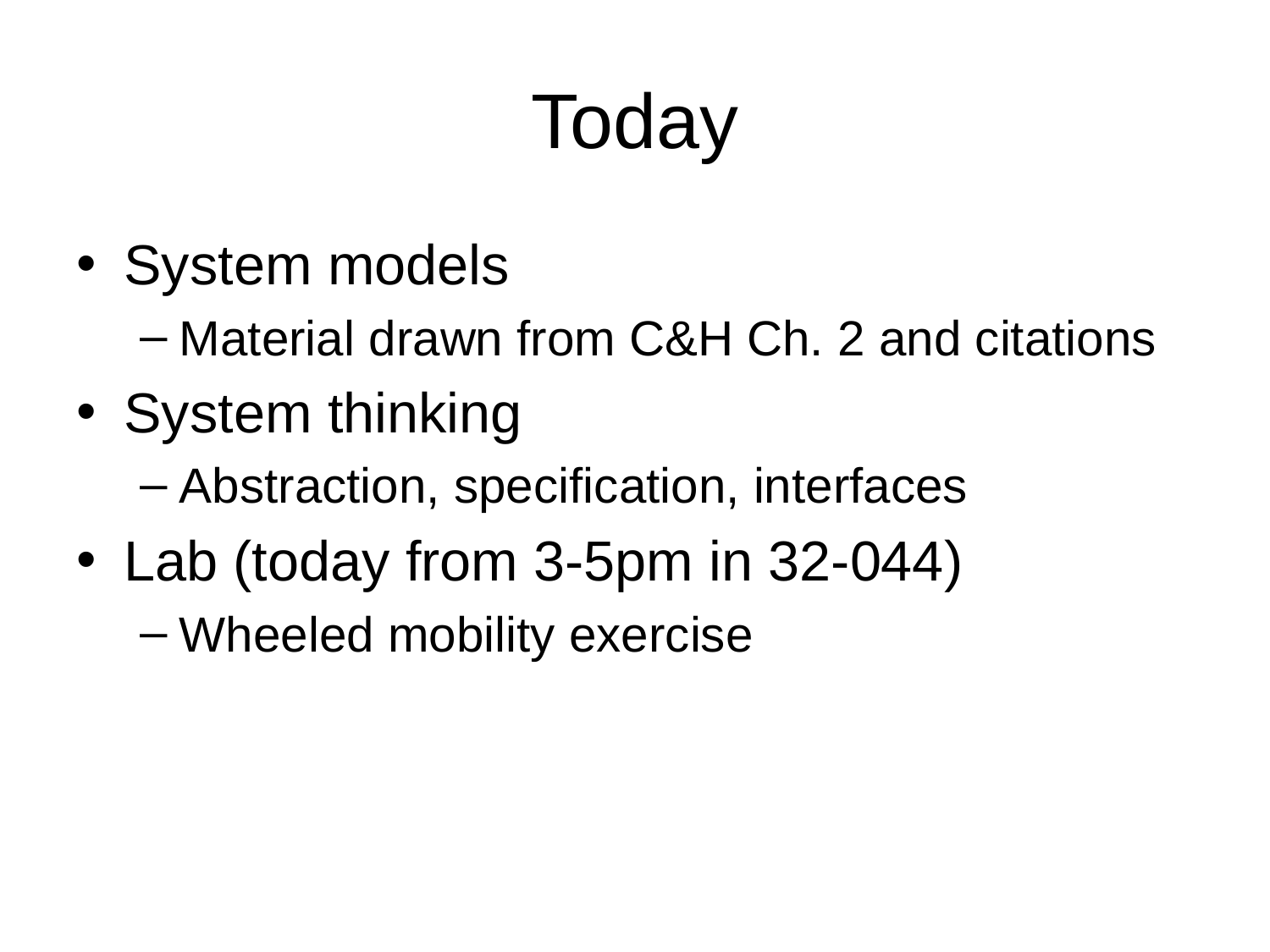

# Today
System models
Material drawn from C&H Ch. 2 and citations
System thinking
Abstraction, specification, interfaces
Lab (today from 3-5pm in 32-044)
Wheeled mobility exercise